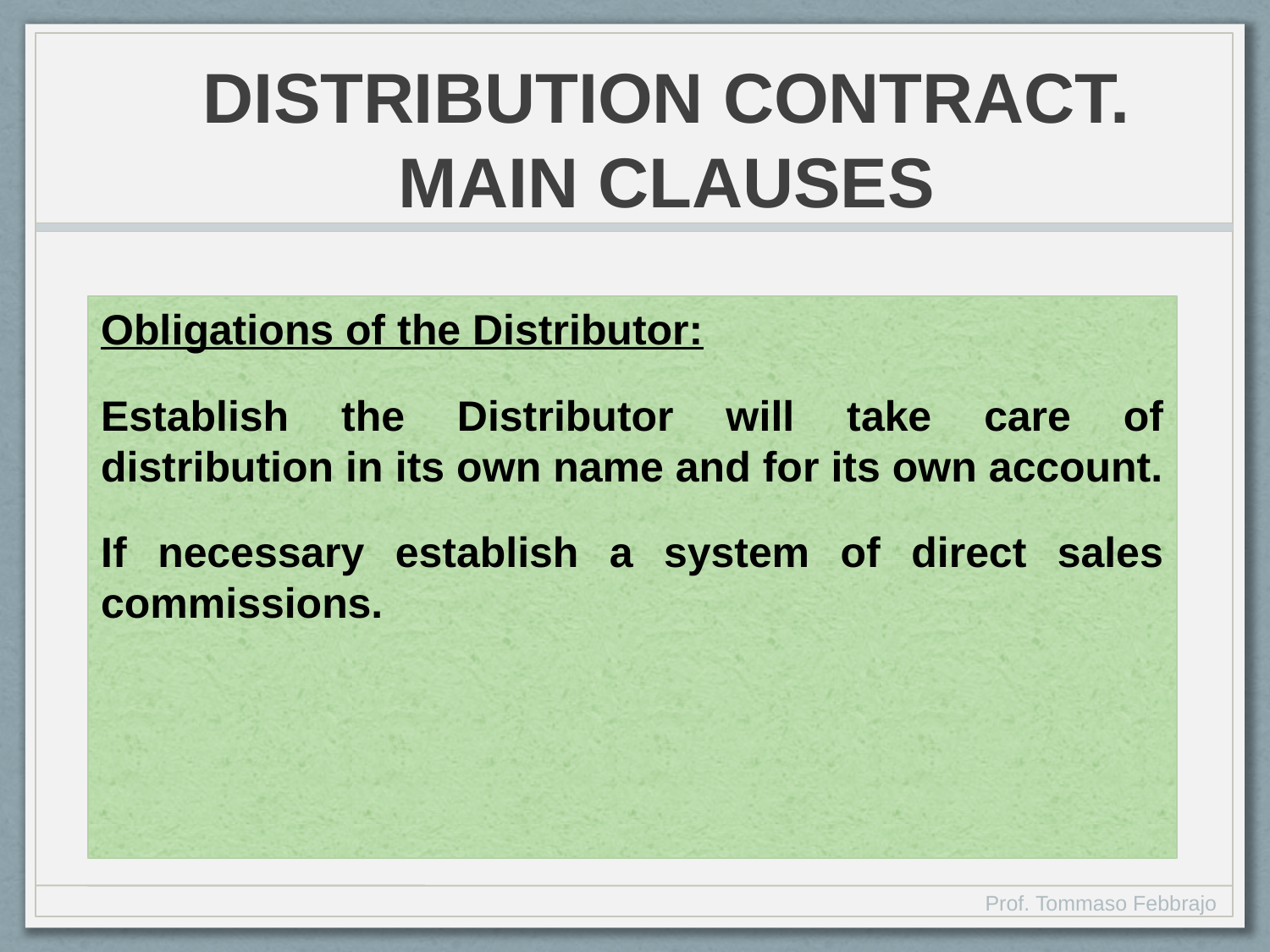

# DISTRIBUTION CONTRACT. MAIN CLAUSES
Obligations of the Distributor:
Establish the Distributor will take care of distribution in its own name and for its own account.
If necessary establish a system of direct sales commissions.
Prof. Tommaso Febbrajo